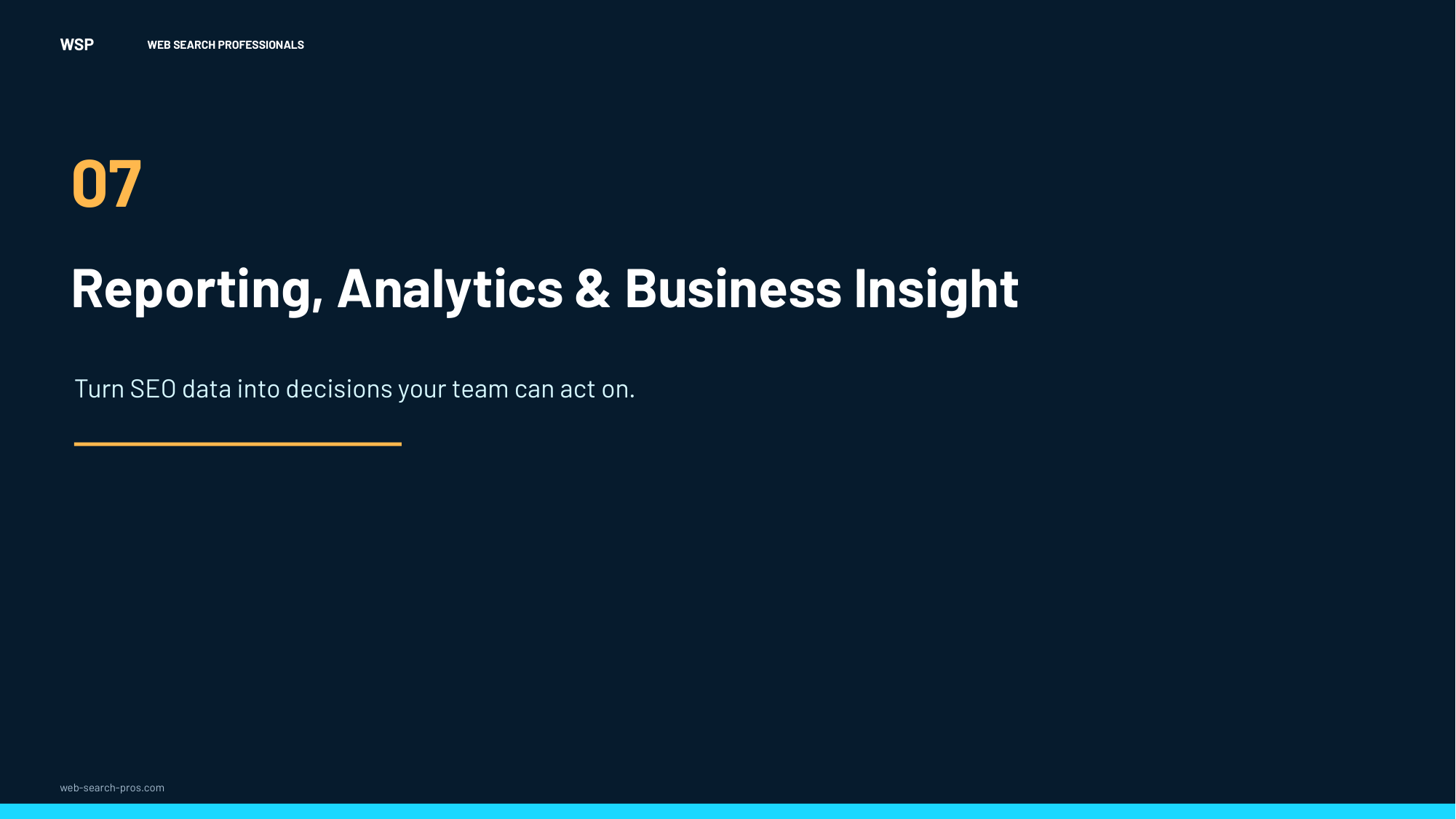

WSP
WEB SEARCH PROFESSIONALS
07
Reporting, Analytics & Business Insight
Turn SEO data into decisions your team can act on.

web-search-pros.com